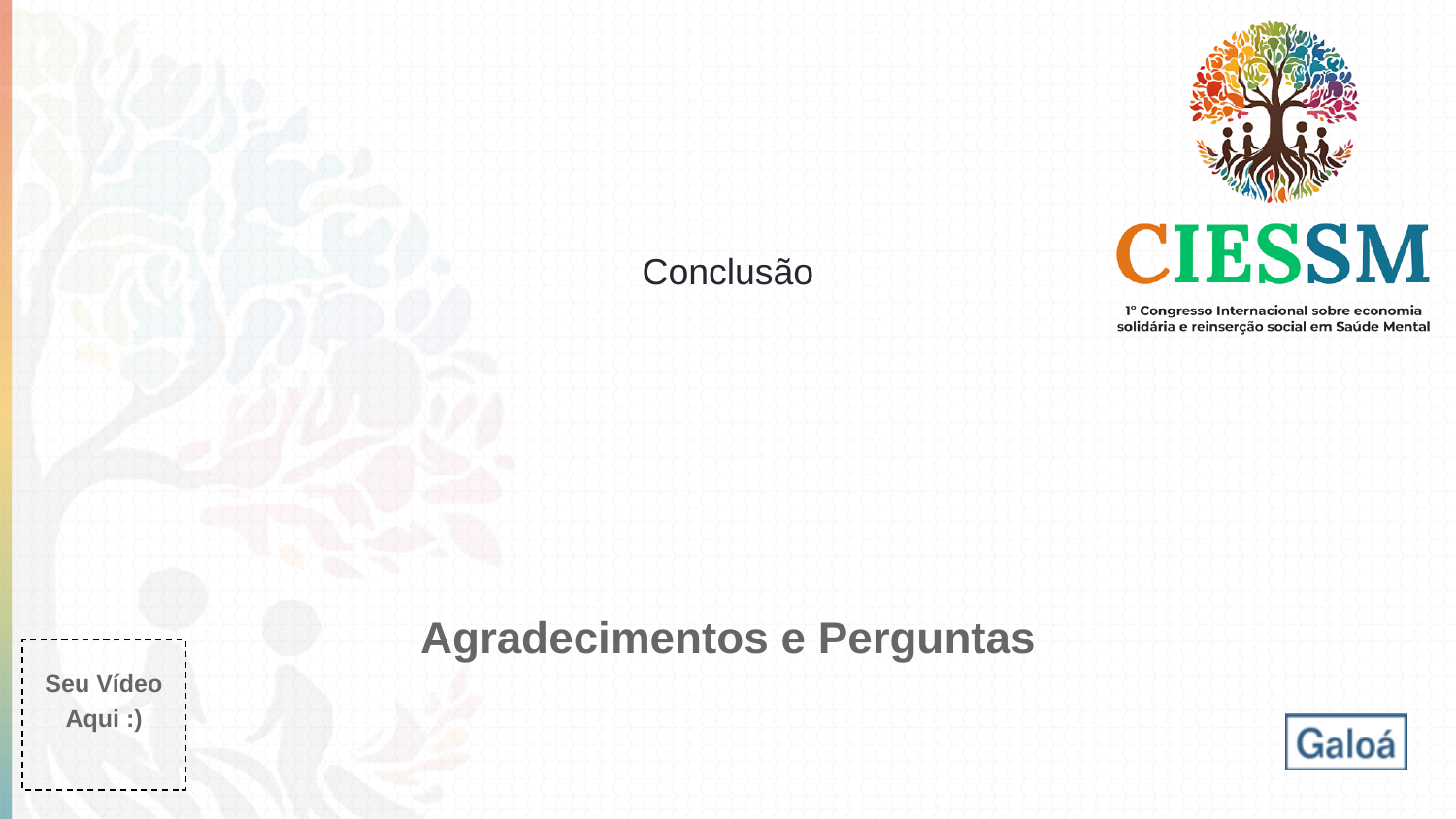

Conclusão
Agradecimentos e Perguntas

Seu Vídeo Aqui :)